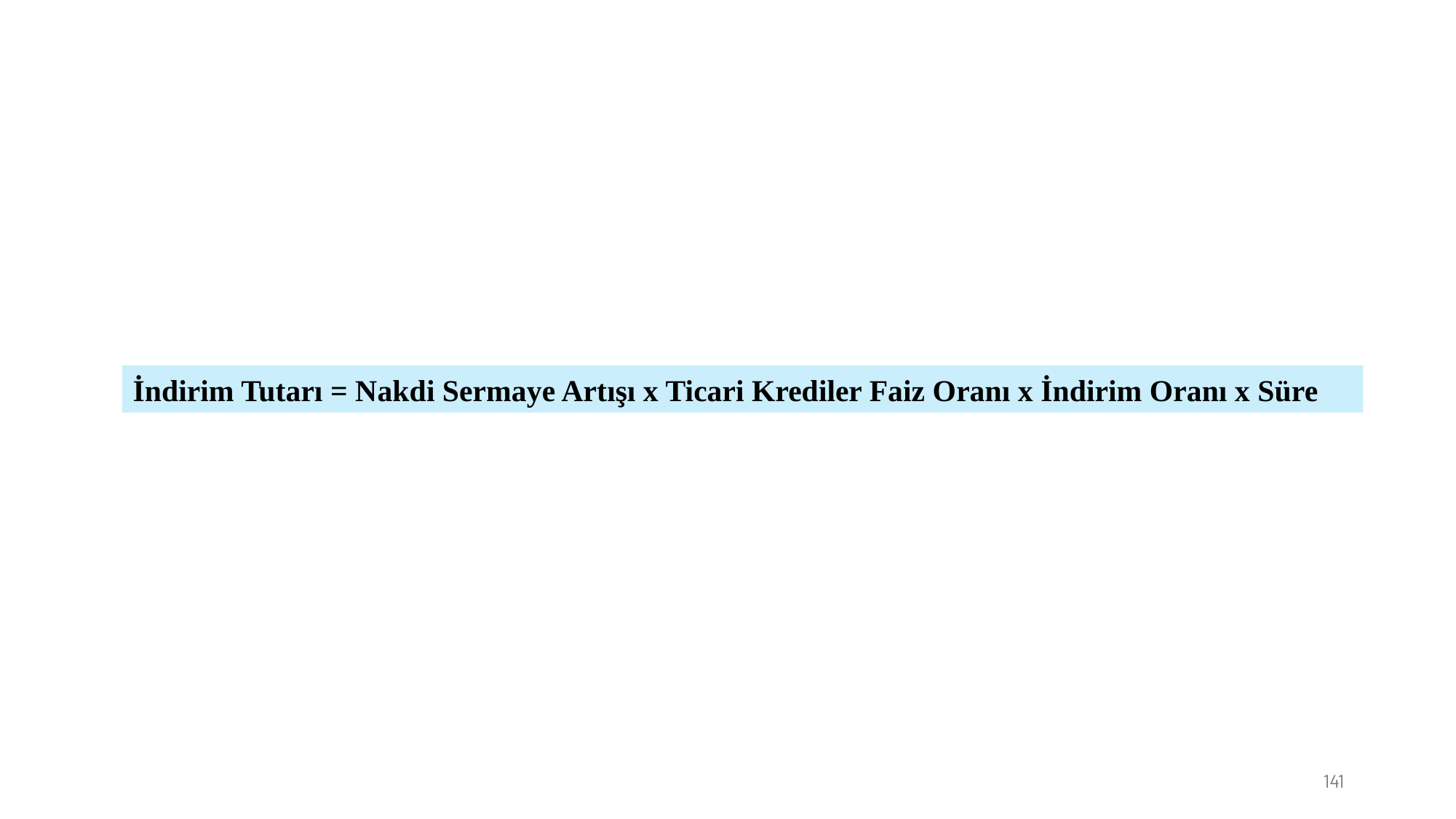

İndirim Tutarı = Nakdi Sermaye Artışı x Ticari Krediler Faiz Oranı x İndirim Oranı x Süre
141